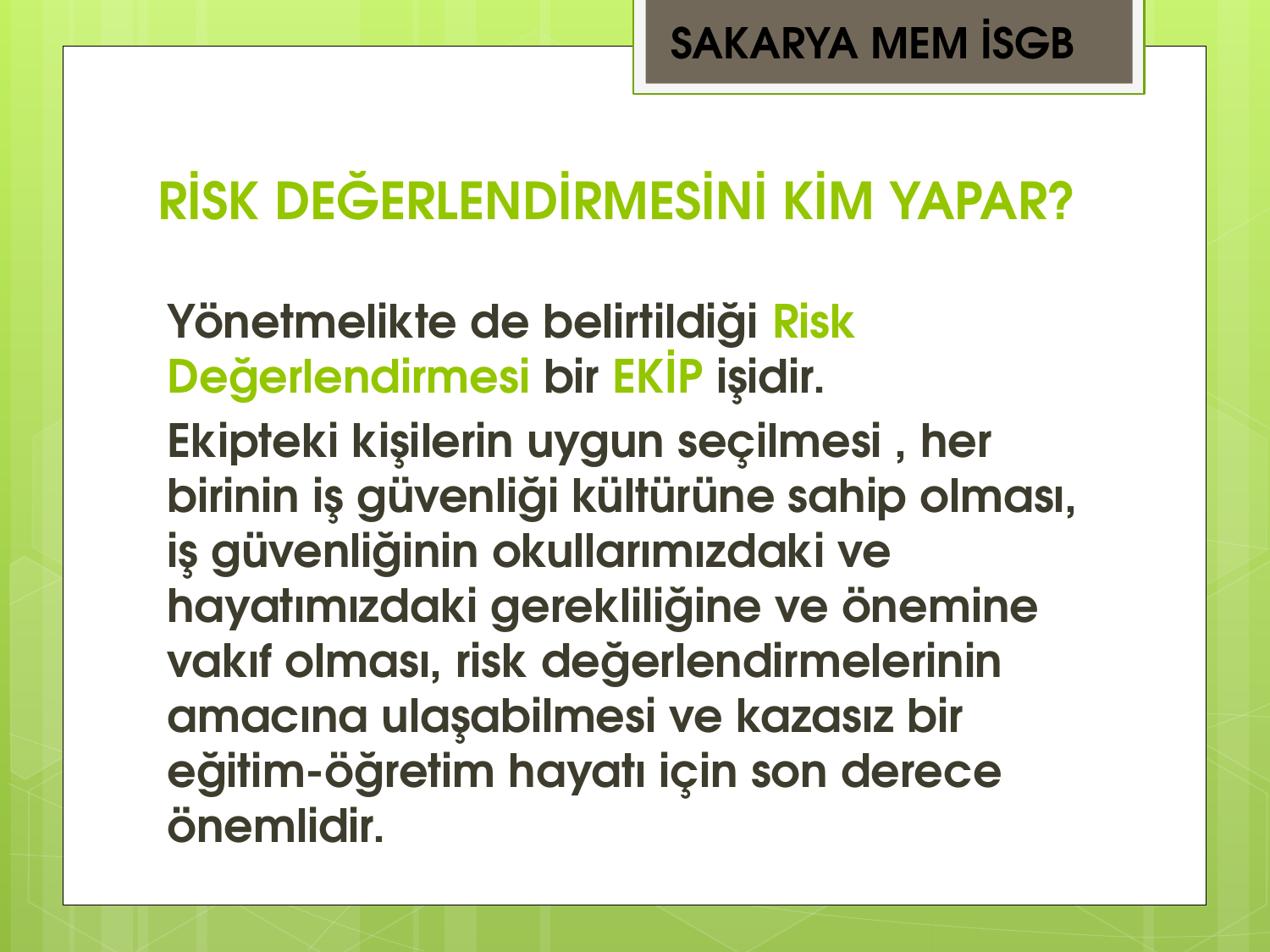

SAKARYA MEM İSGB
# RİSK DEĞERLENDİRMESİNİ KİM YAPAR?
Yönetmelikte de belirtildiği Risk Değerlendirmesi bir EKİP işidir.
Ekipteki kişilerin uygun seçilmesi , her birinin iş güvenliği kültürüne sahip olması, iş güvenliğinin okullarımızdaki ve hayatımızdaki gerekliliğine ve önemine vakıf olması, risk değerlendirmelerinin amacına ulaşabilmesi ve kazasız bir eğitim-öğretim hayatı için son derece önemlidir.